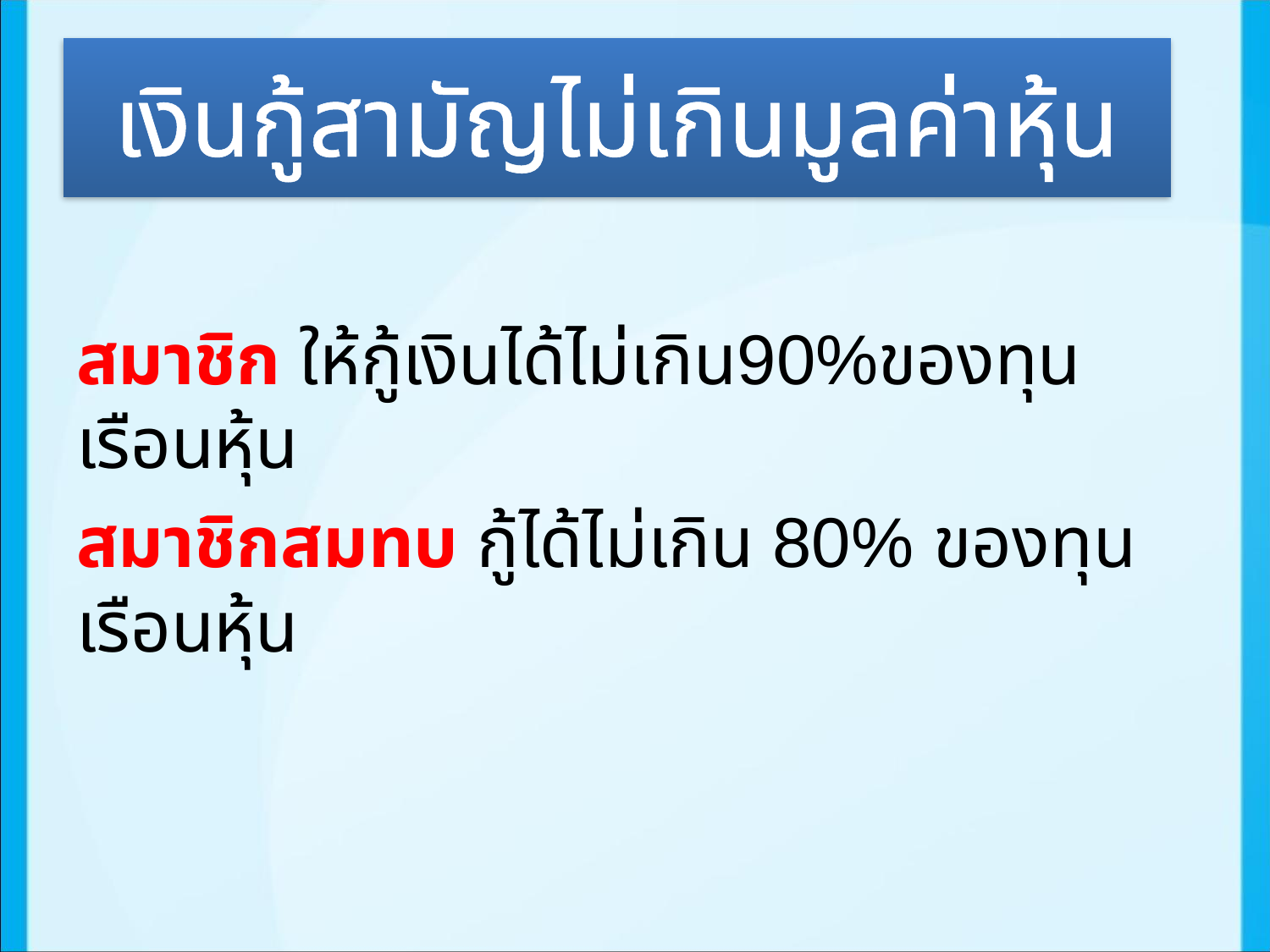

# เงินกู้สามัญไม่เกินมูลค่าหุ้น
สมาชิก ให้กู้เงินได้ไม่เกิน90%ของทุนเรือนหุ้น
สมาชิกสมทบ กู้ได้ไม่เกิน 80% ของทุนเรือนหุ้น